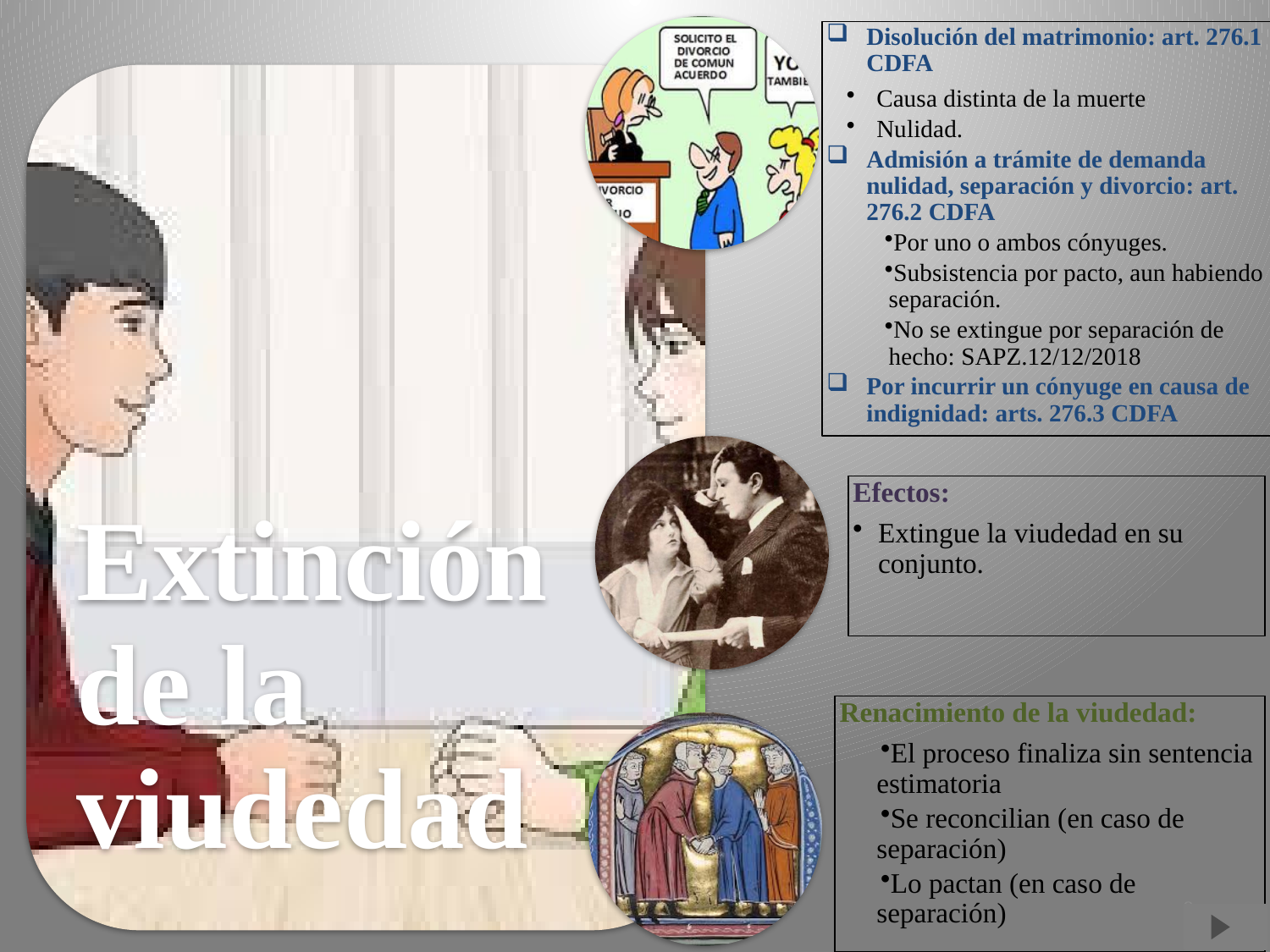

Disolución del matrimonio: art. 276.1 CDFA
Causa distinta de la muerte
Nulidad.
Admisión a trámite de demanda nulidad, separación y divorcio: art. 276.2 CDFA
Por uno o ambos cónyuges.
Subsistencia por pacto, aun habiendo separación.
No se extingue por separación de hecho: SAPZ.12/12/2018
Por incurrir un cónyuge en causa de indignidad: arts. 276.3 CDFA

Extinción de la viudedad

Efectos:
Extingue la viudedad en su conjunto.
Renacimiento de la viudedad:
El proceso finaliza sin sentencia estimatoria
Se reconcilian (en caso de separación)
Lo pactan (en caso de separación)

©cbayod
8